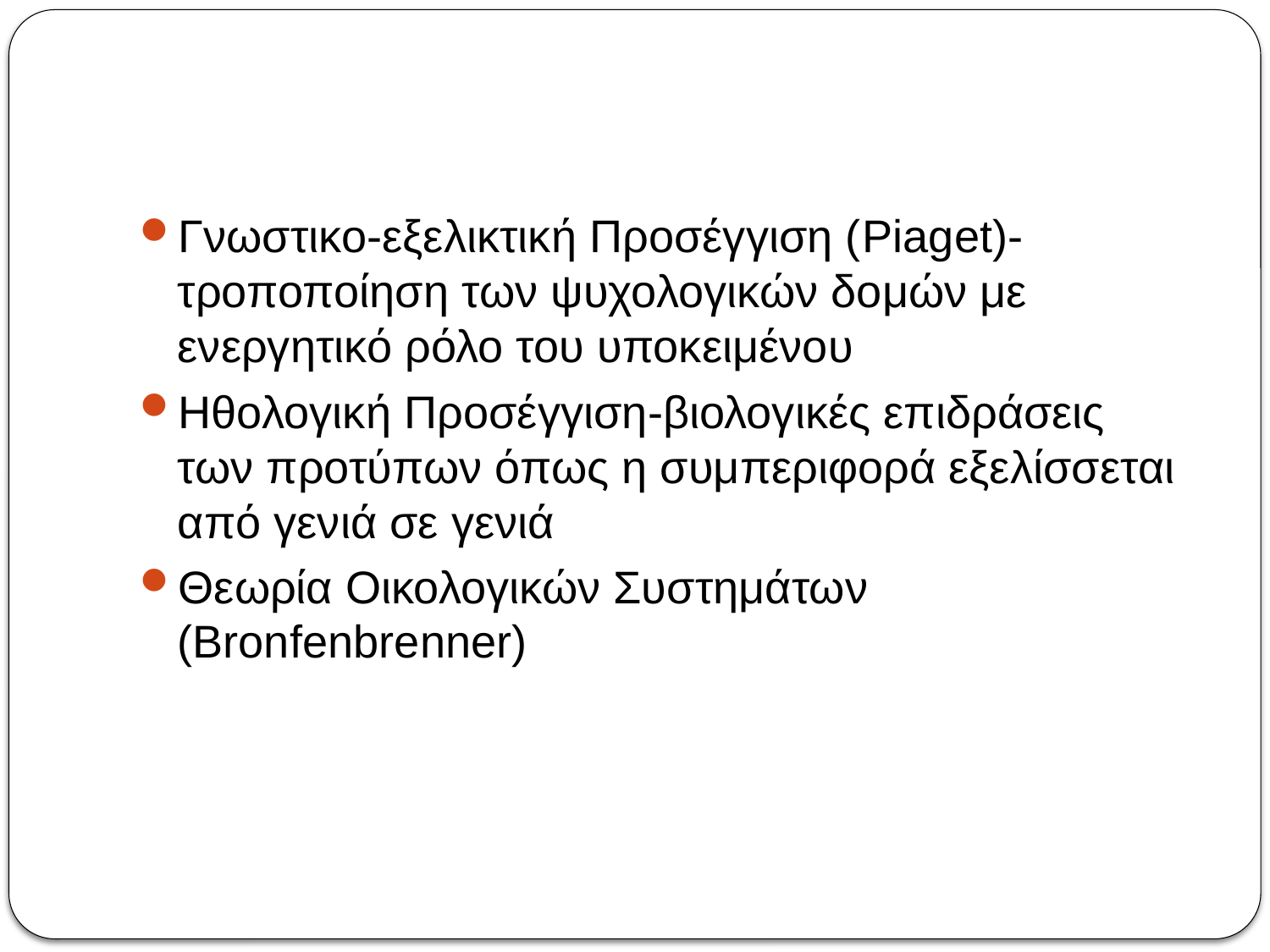

#
Γνωστικο-εξελικτική Προσέγγιση (Piaget)-τροποποίηση των ψυχολογικών δομών με ενεργητικό ρόλο του υποκειμένου
Ηθολογική Προσέγγιση-βιολογικές επιδράσεις των προτύπων όπως η συμπεριφορά εξελίσσεται από γενιά σε γενιά
Θεωρία Οικολογικών Συστημάτων (Bronfenbrenner)